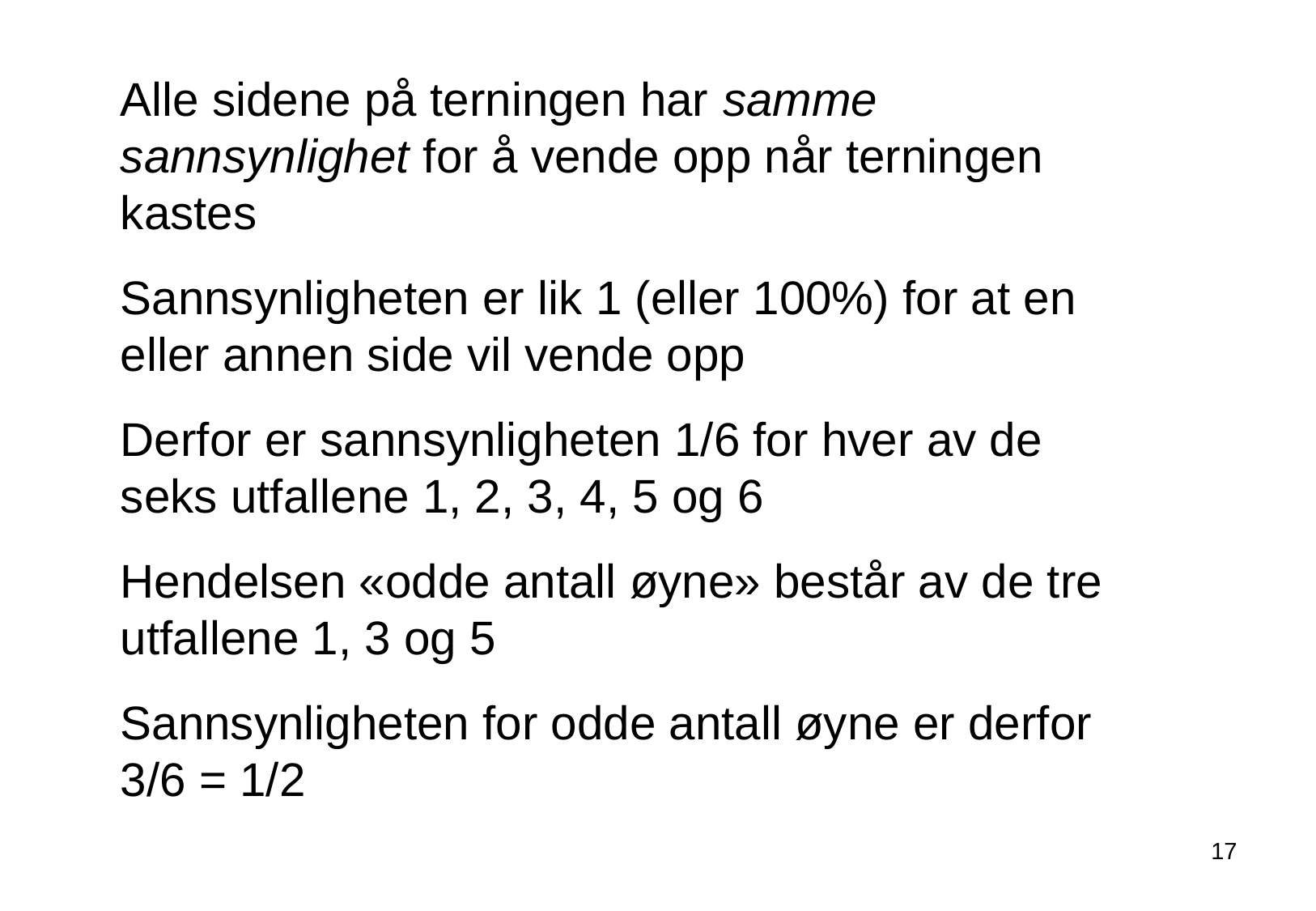

Alle sidene på terningen har samme sannsynlighet for å vende opp når terningen kastes
Sannsynligheten er lik 1 (eller 100%) for at en eller annen side vil vende opp
Derfor er sannsynligheten 1/6 for hver av de seks utfallene 1, 2, 3, 4, 5 og 6
Hendelsen «odde antall øyne» består av de tre utfallene 1, 3 og 5
Sannsynligheten for odde antall øyne er derfor 3/6 = 1/2
17